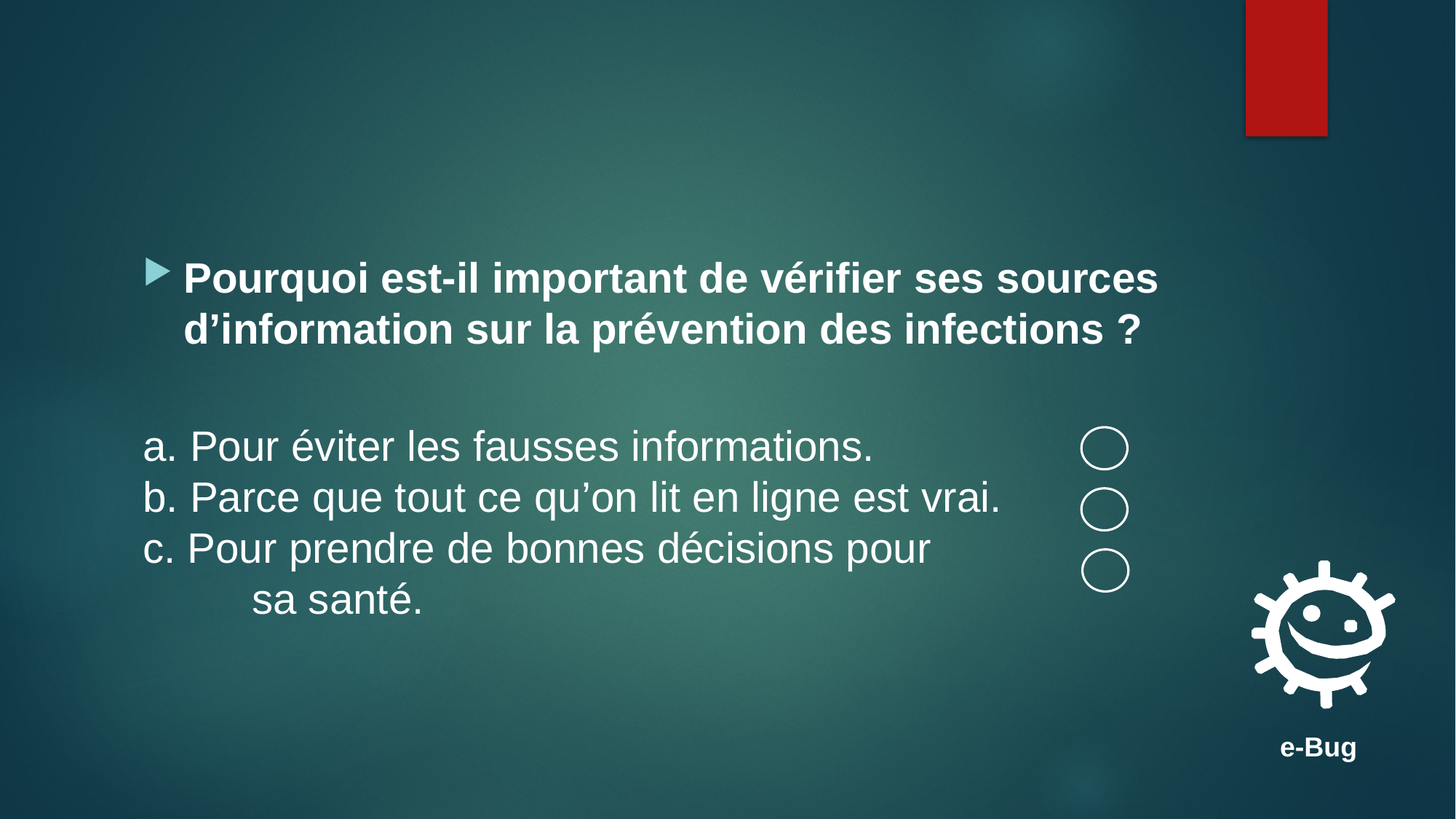

#
Pourquoi est-il important de vérifier ses sources d’information sur la prévention des infections ?
a. Pour éviter les fausses informations.
b. Parce que tout ce qu’on lit en ligne est vrai.
c. Pour prendre de bonnes décisions pour                  	sa santé.

e-Bug